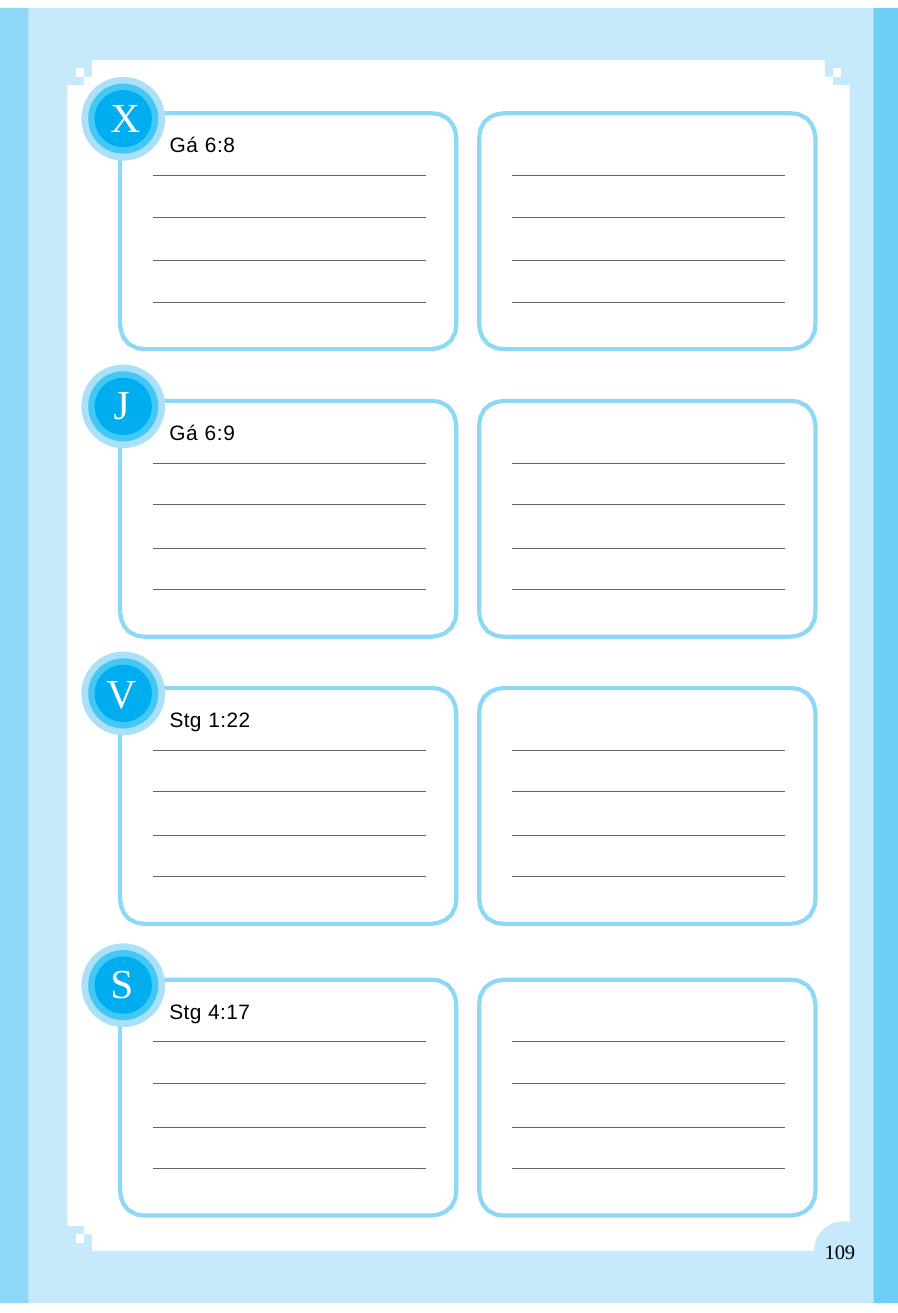

X

Gá 6:8

J

Gá 6:9

V

Stg 1:22

S

Stg 4:17

109